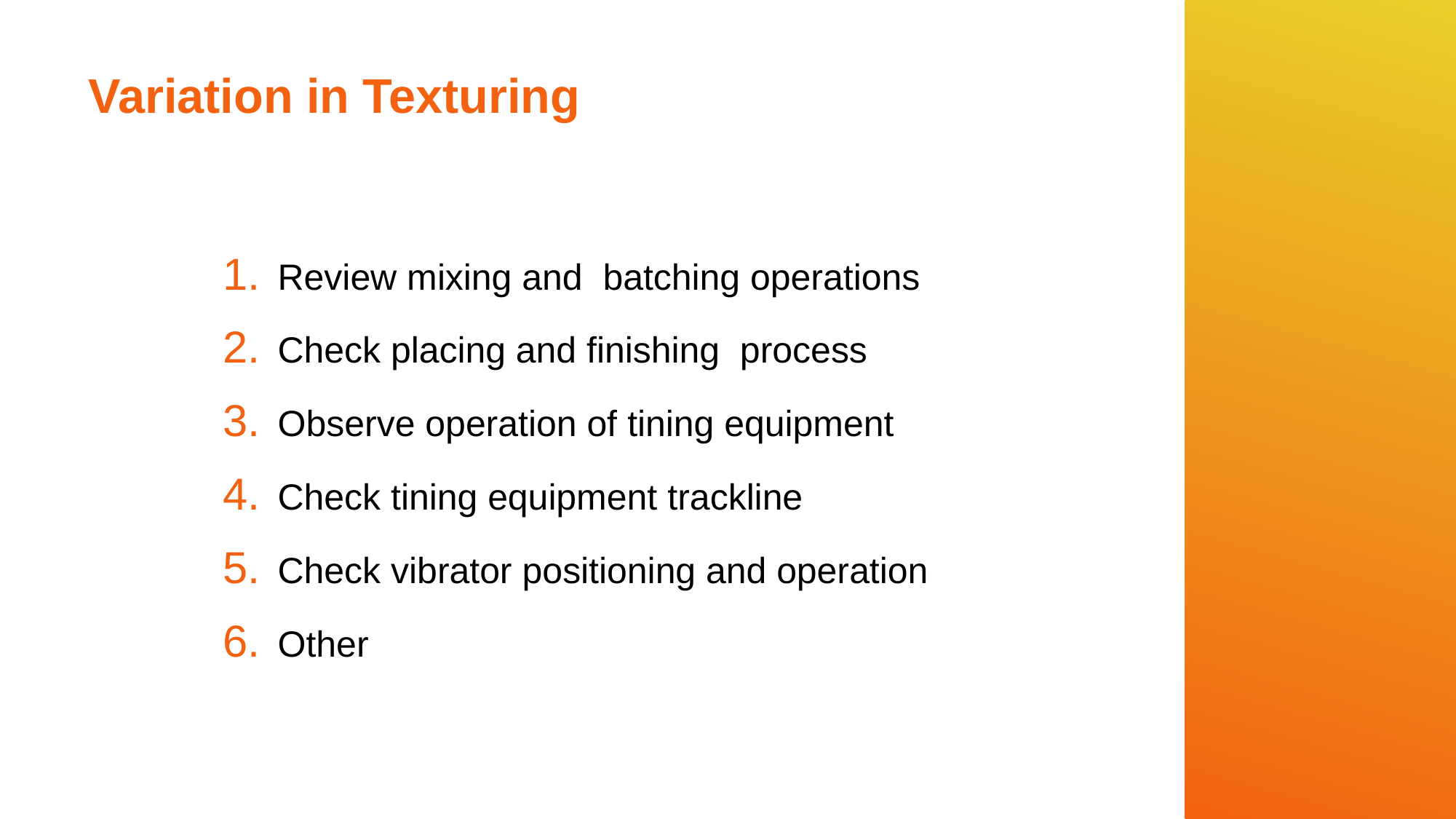

# Variation in Texturing
Review mixing and  batching operations
Check placing and finishing  process
Observe operation of tining equipment
Check tining equipment trackline
Check vibrator positioning and operation
Other